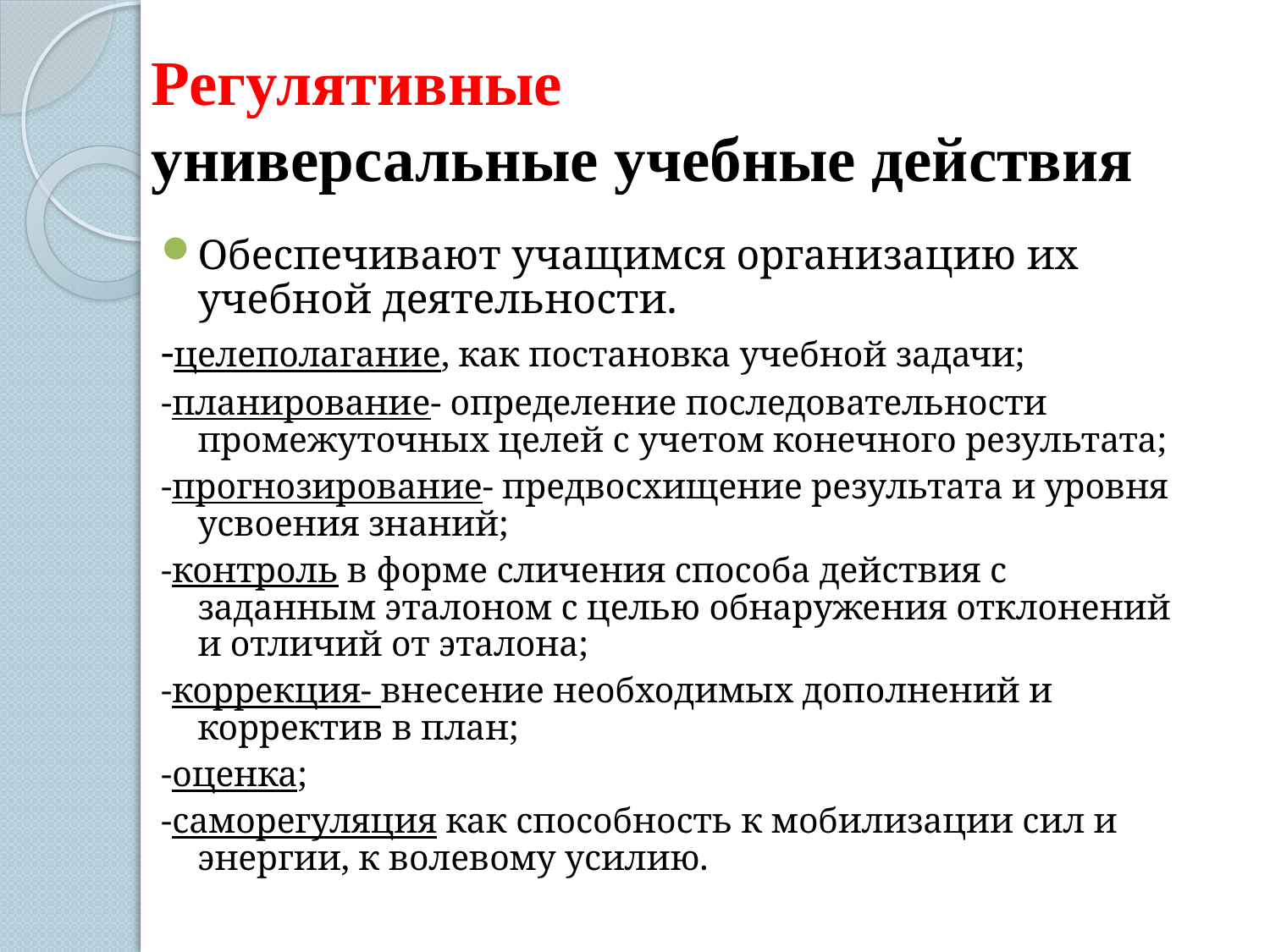

# Регулятивные универсальные учебные действия
Обеспечивают учащимся организацию их учебной деятельности.
-целеполагание, как постановка учебной задачи;
-планирование- определение последовательности промежуточных целей с учетом конечного результата;
-прогнозирование- предвосхищение результата и уровня усвоения знаний;
-контроль в форме сличения способа действия с заданным эталоном с целью обнаружения отклонений и отличий от эталона;
-коррекция- внесение необходимых дополнений и  корректив в план;
-оценка;
-саморегуляция как способность к мобилизации сил и энергии, к волевому усилию.